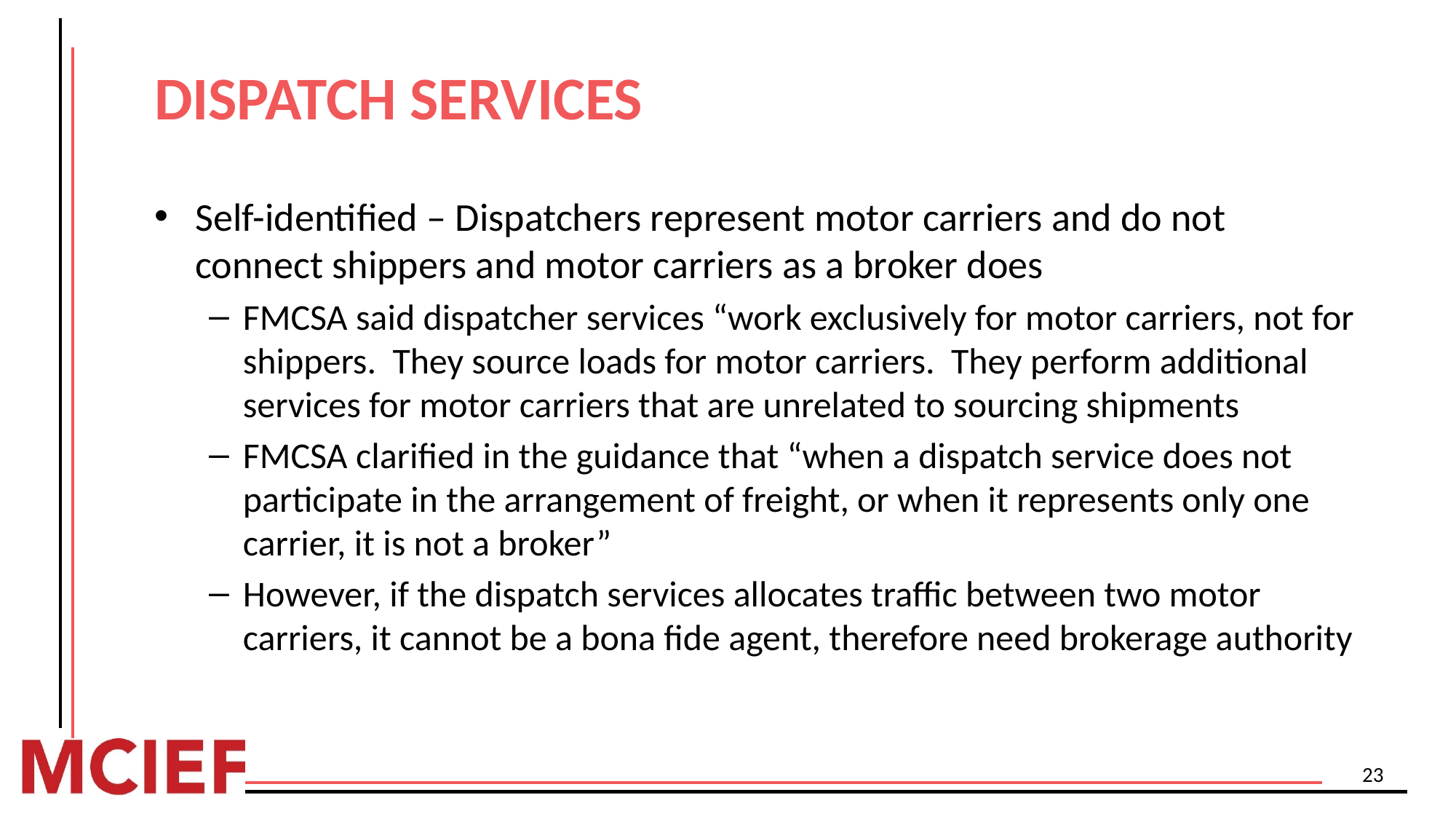

# DISPATCH SERVICES
Self-identified – Dispatchers represent motor carriers and do not connect shippers and motor carriers as a broker does
FMCSA said dispatcher services “work exclusively for motor carriers, not for shippers.  They source loads for motor carriers.  They perform additional services for motor carriers that are unrelated to sourcing shipments
FMCSA clarified in the guidance that “when a dispatch service does not participate in the arrangement of freight, or when it represents only one carrier, it is not a broker”
However, if the dispatch services allocates traffic between two motor carriers, it cannot be a bona fide agent, therefore need brokerage authority
23